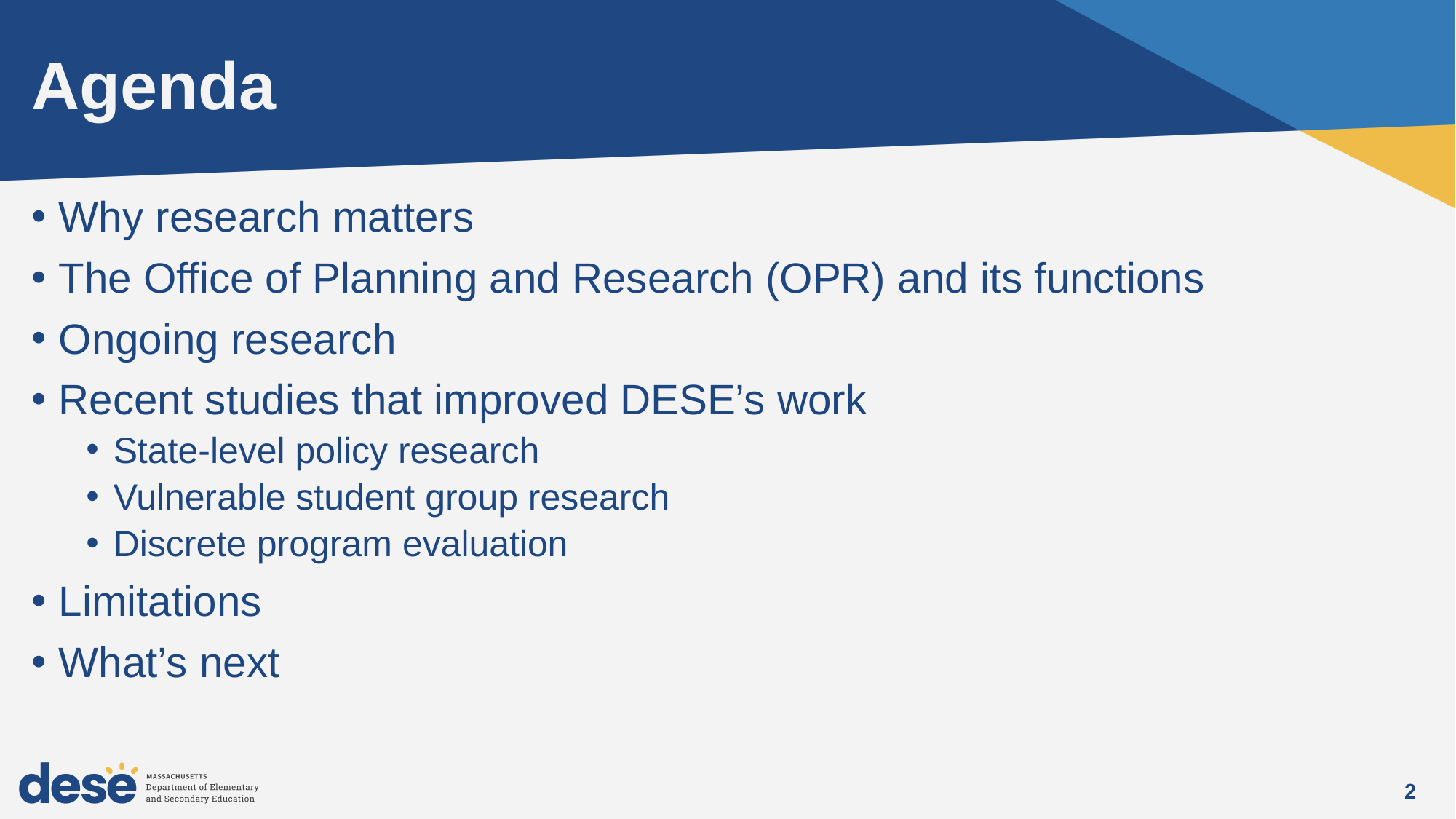

# Agenda
Why research matters
The Office of Planning and Research (OPR) and its functions
Ongoing research
Recent studies that improved DESE’s work
State-level policy research
Vulnerable student group research
Discrete program evaluation
Limitations
What’s next

2